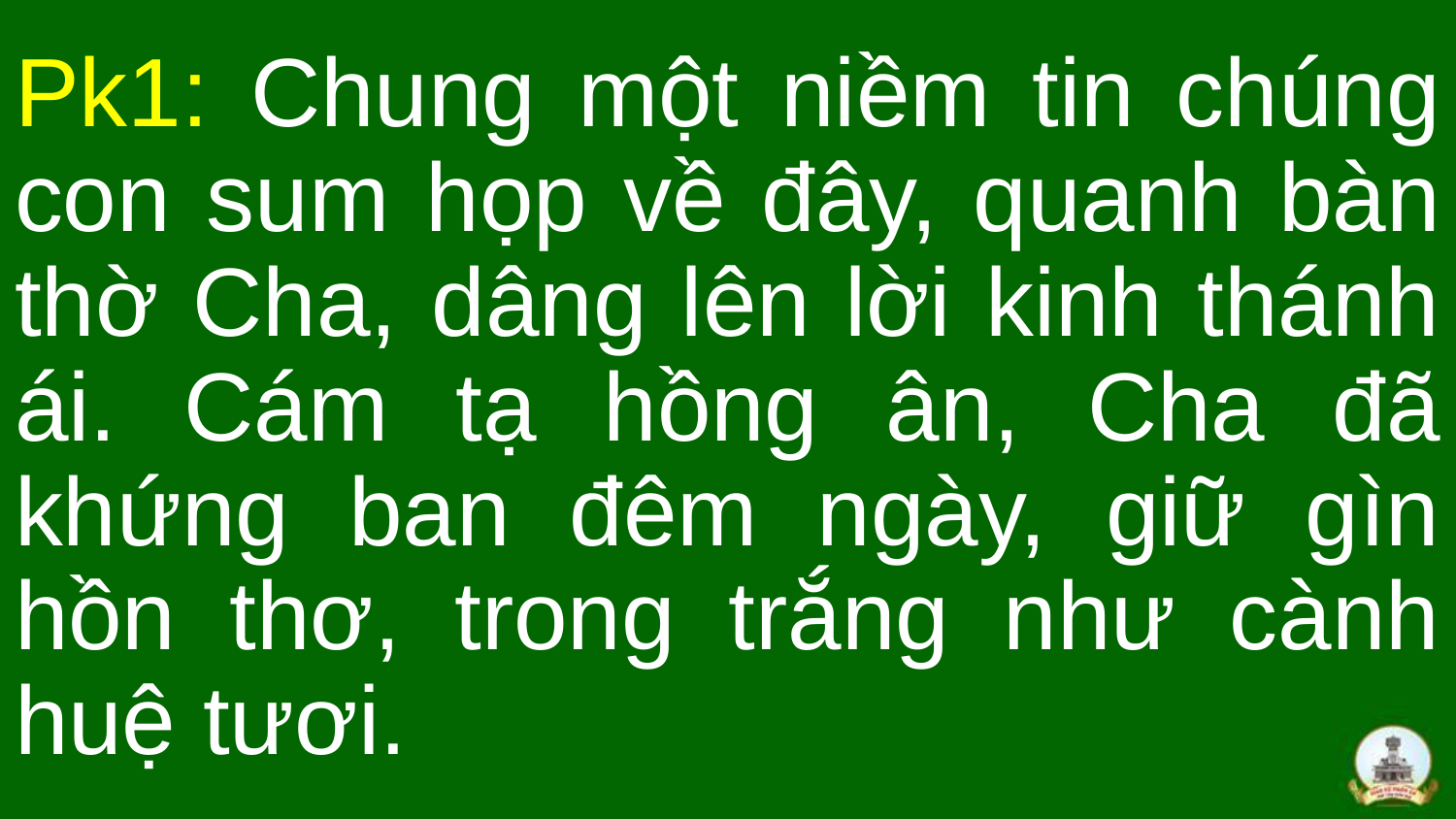

Pk1: Chung một niềm tin chúng con sum họp về đây, quanh bàn thờ Cha, dâng lên lời kinh thánh ái. Cám tạ hồng ân, Cha đã khứng ban đêm ngày, giữ gìn hồn thơ, trong trắng như cành huệ tươi.